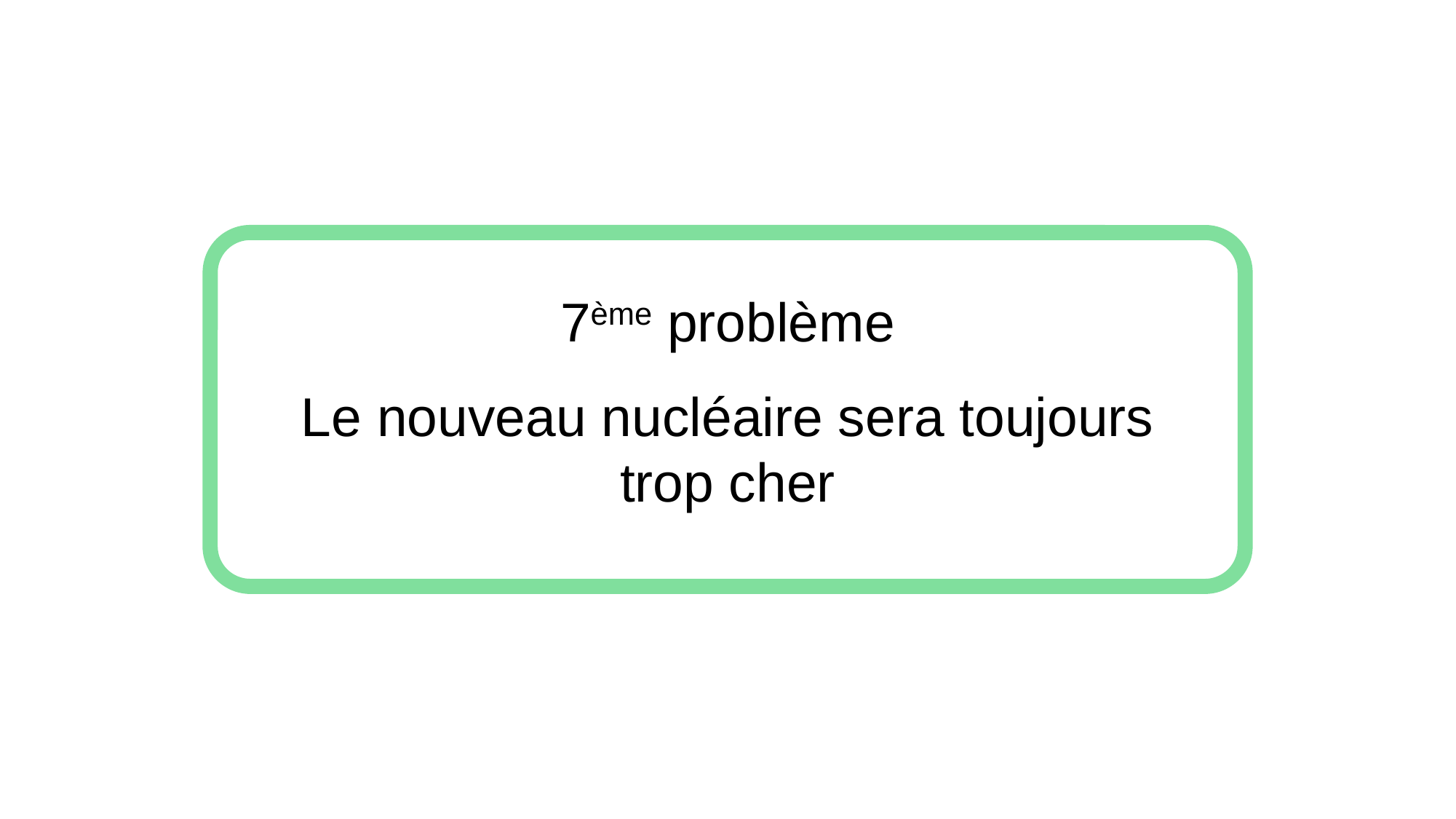

7ème problème

Le nouveau nucléaire sera toujours trop cher